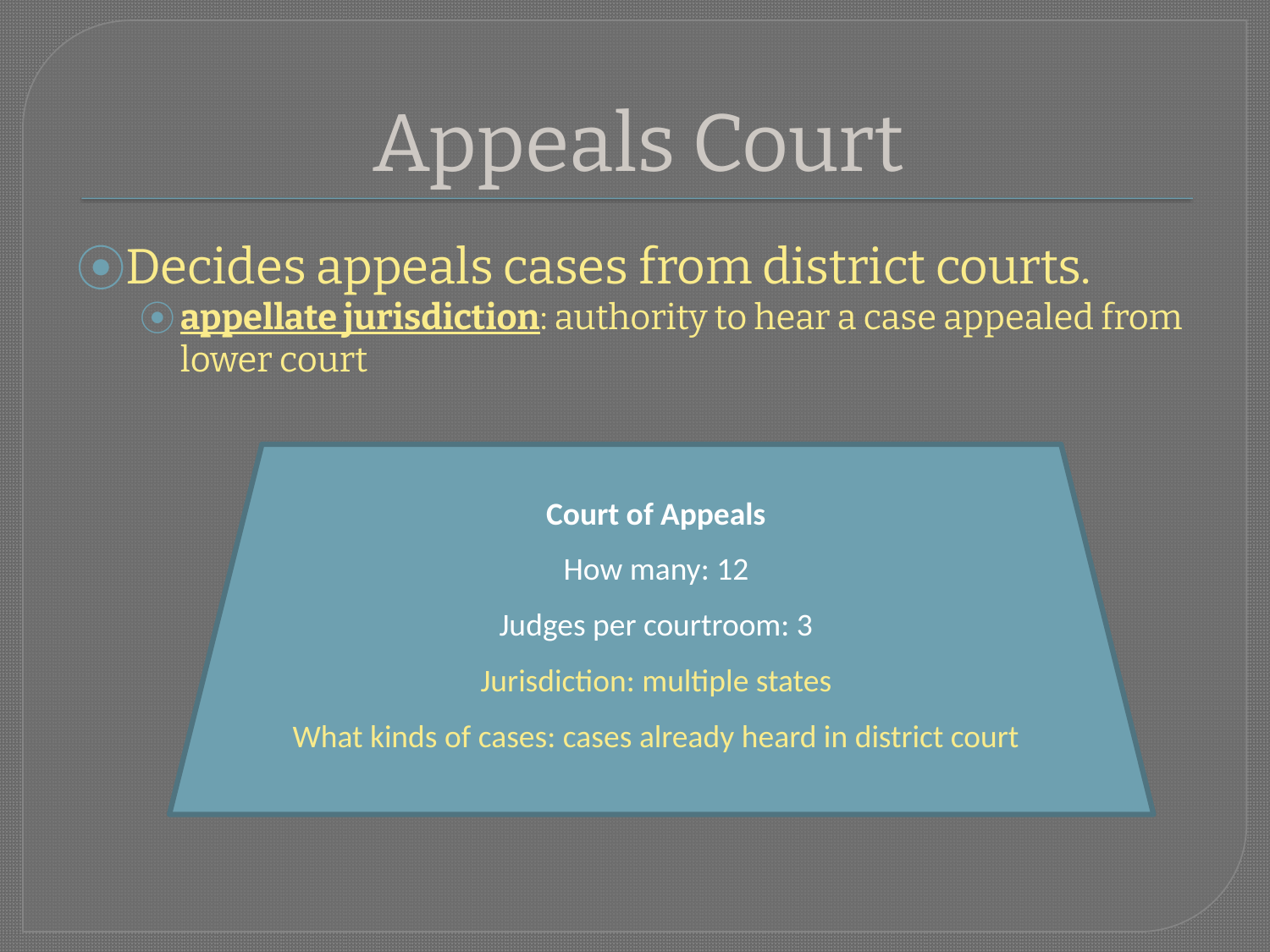

# Appeals Court
Decides appeals cases from district courts.
appellate jurisdiction: authority to hear a case appealed from lower court

Court of Appeals
How many: 12
Judges per courtroom: 3
Jurisdiction: multiple states
What kinds of cases: cases already heard in district court